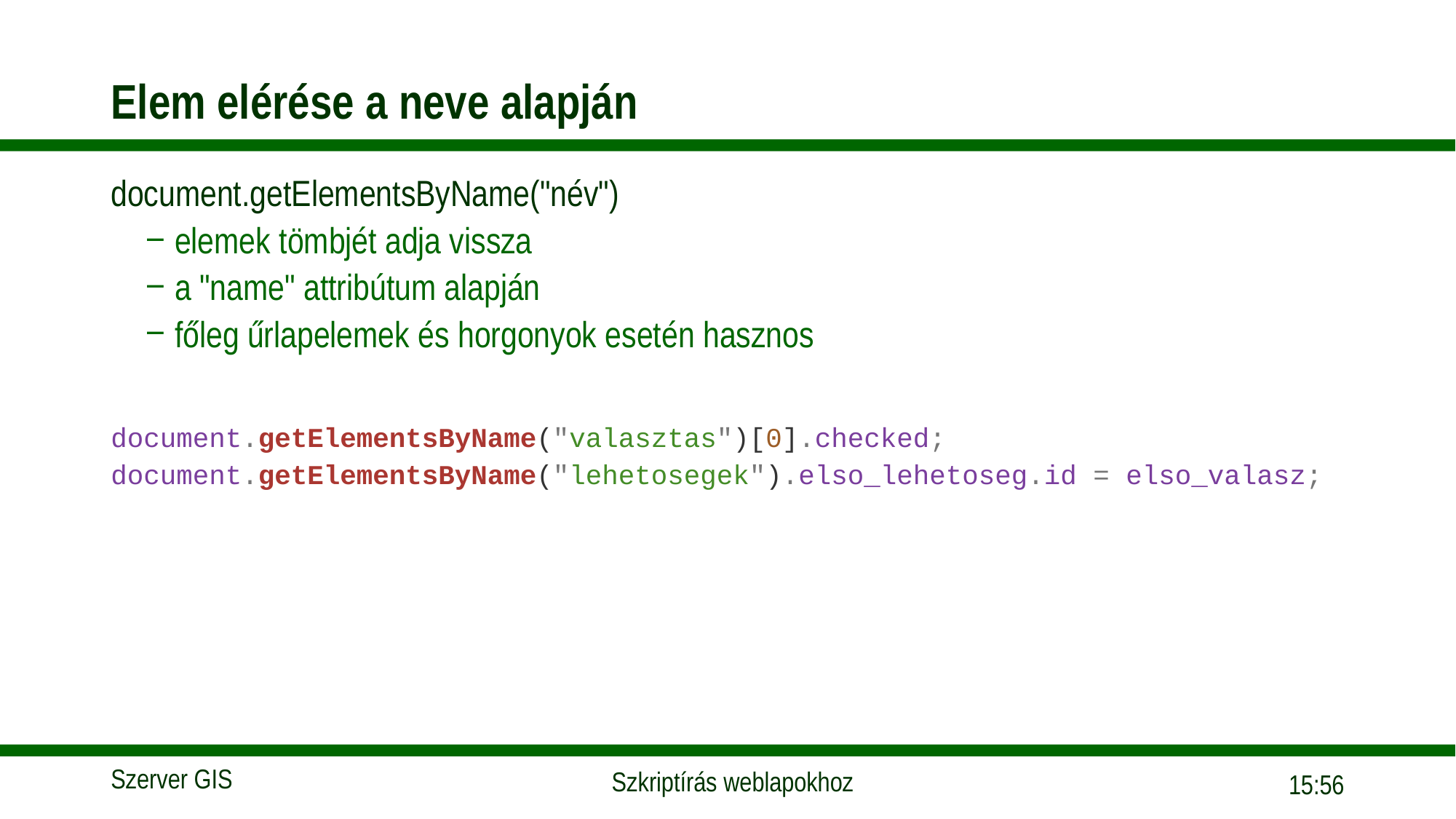

# Elem elérése a neve alapján
document.getElementsByName("név")
elemek tömbjét adja vissza
a "name" attribútum alapján
főleg űrlapelemek és horgonyok esetén hasznos

document.getElementsByName("valasztas")[0].checked;
document.getElementsByName("lehetosegek").elso_lehetoseg.id = elso_valasz;

15:56